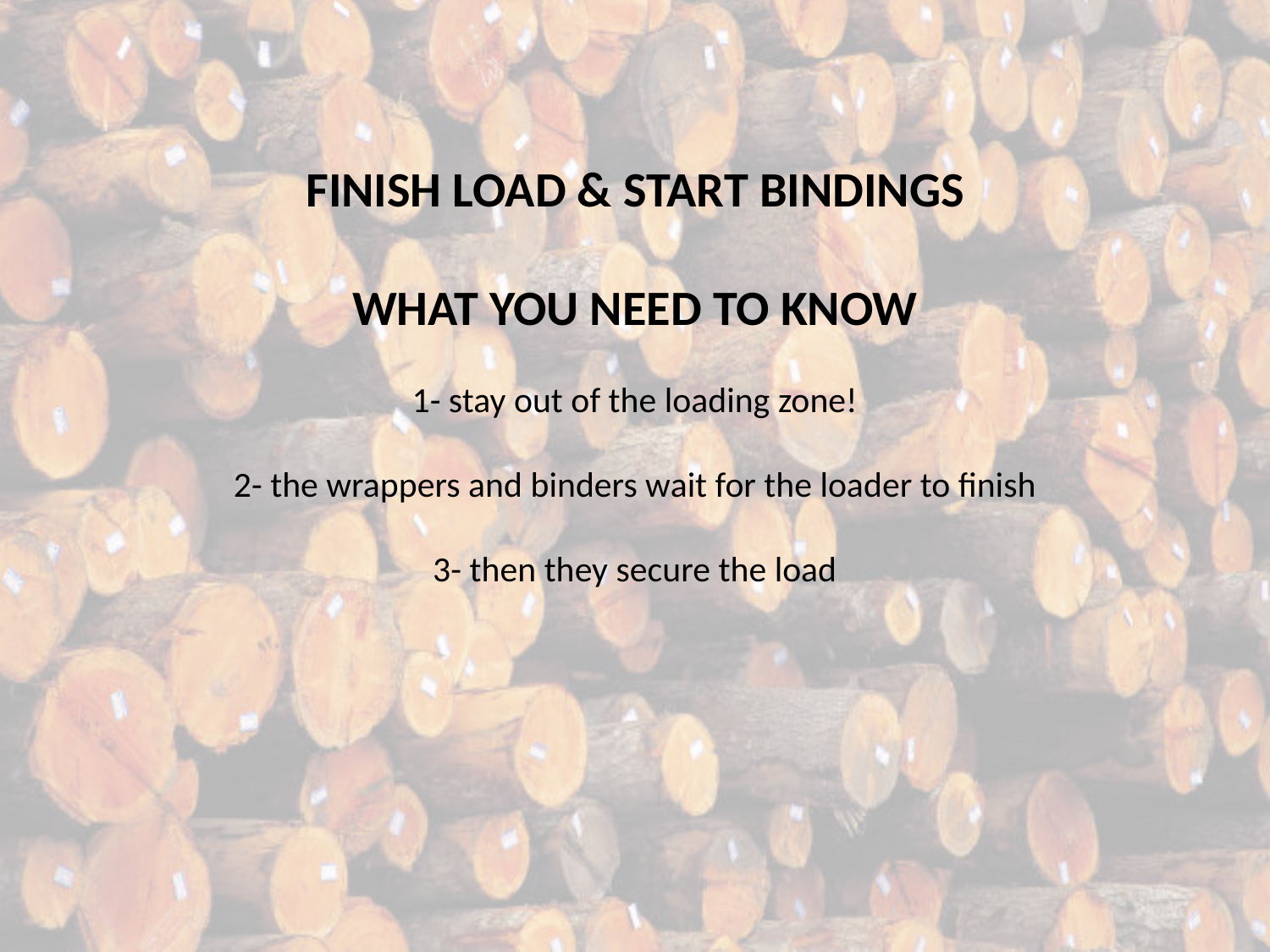

FINISH LOAD & START BINDINGS
WHAT YOU NEED TO KNOW
1- stay out of the loading zone!
2- the wrappers and binders wait for the loader to finish
3- then they secure the load